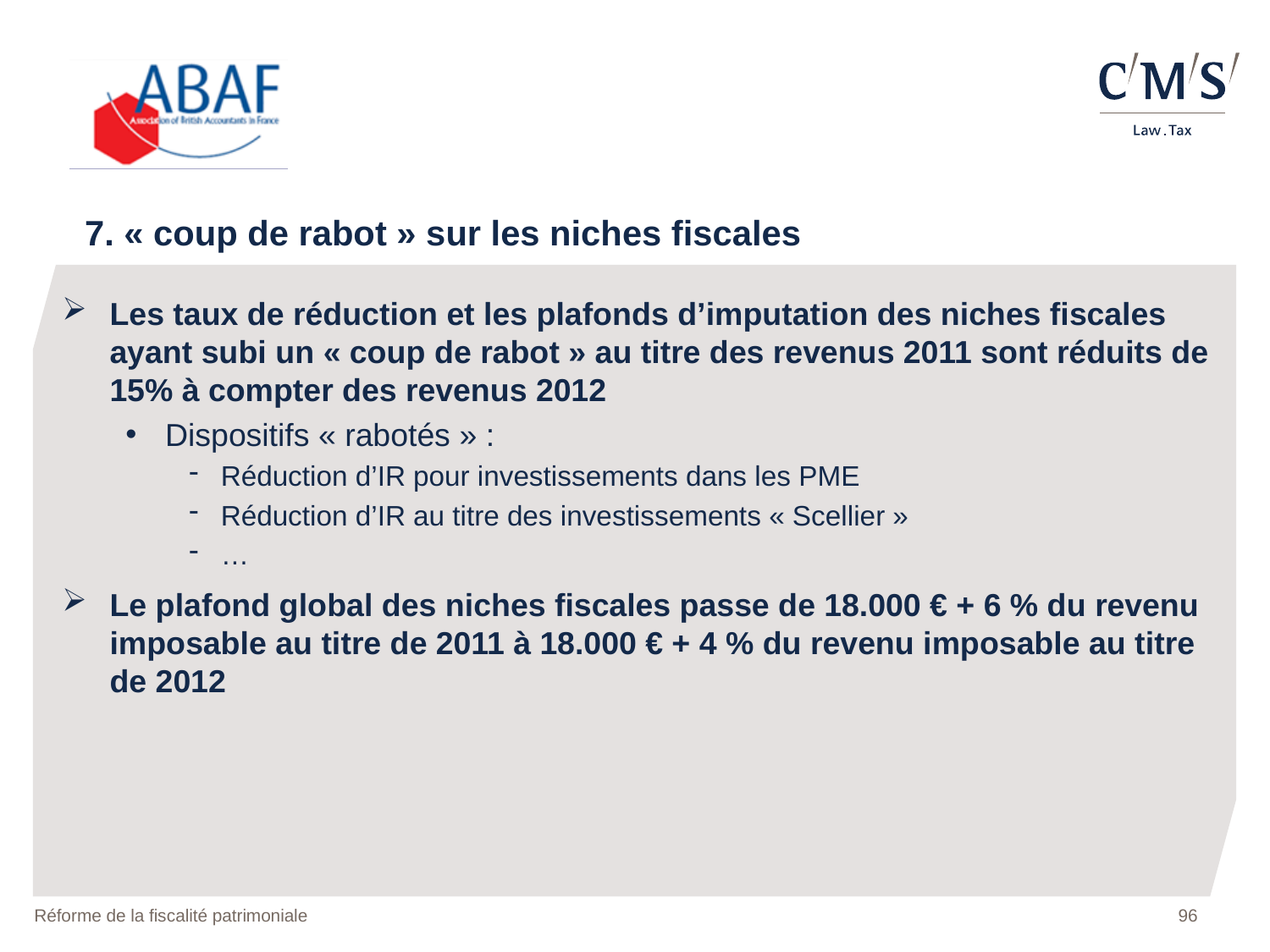

7. « coup de rabot » sur les niches fiscales

Les taux de réduction et les plafonds d’imputation des niches fiscales ayant subi un « coup de rabot » au titre des revenus 2011 sont réduits de 15% à compter des revenus 2012
Dispositifs « rabotés » :
Réduction d’IR pour investissements dans les PME
Réduction d’IR au titre des investissements « Scellier »
…
Le plafond global des niches fiscales passe de 18.000 € + 6 % du revenu imposable au titre de 2011 à 18.000 € + 4 % du revenu imposable au titre de 2012

Réforme de la fiscalité patrimoniale
96